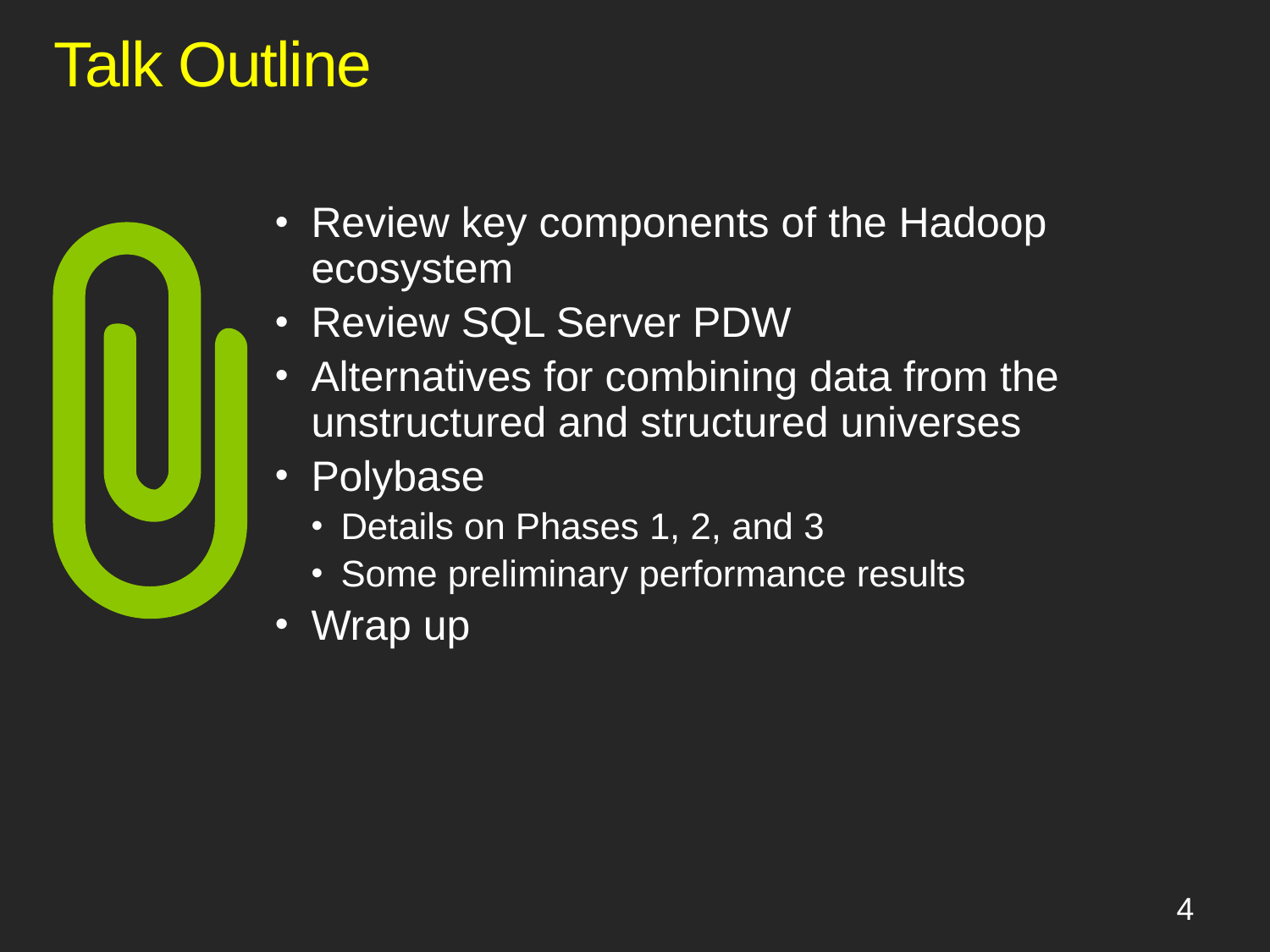

# Talk Outline
Review key components of the Hadoop ecosystem
Review SQL Server PDW
Alternatives for combining data from the unstructured and structured universes
Polybase
Details on Phases 1, 2, and 3
Some preliminary performance results
Wrap up

4